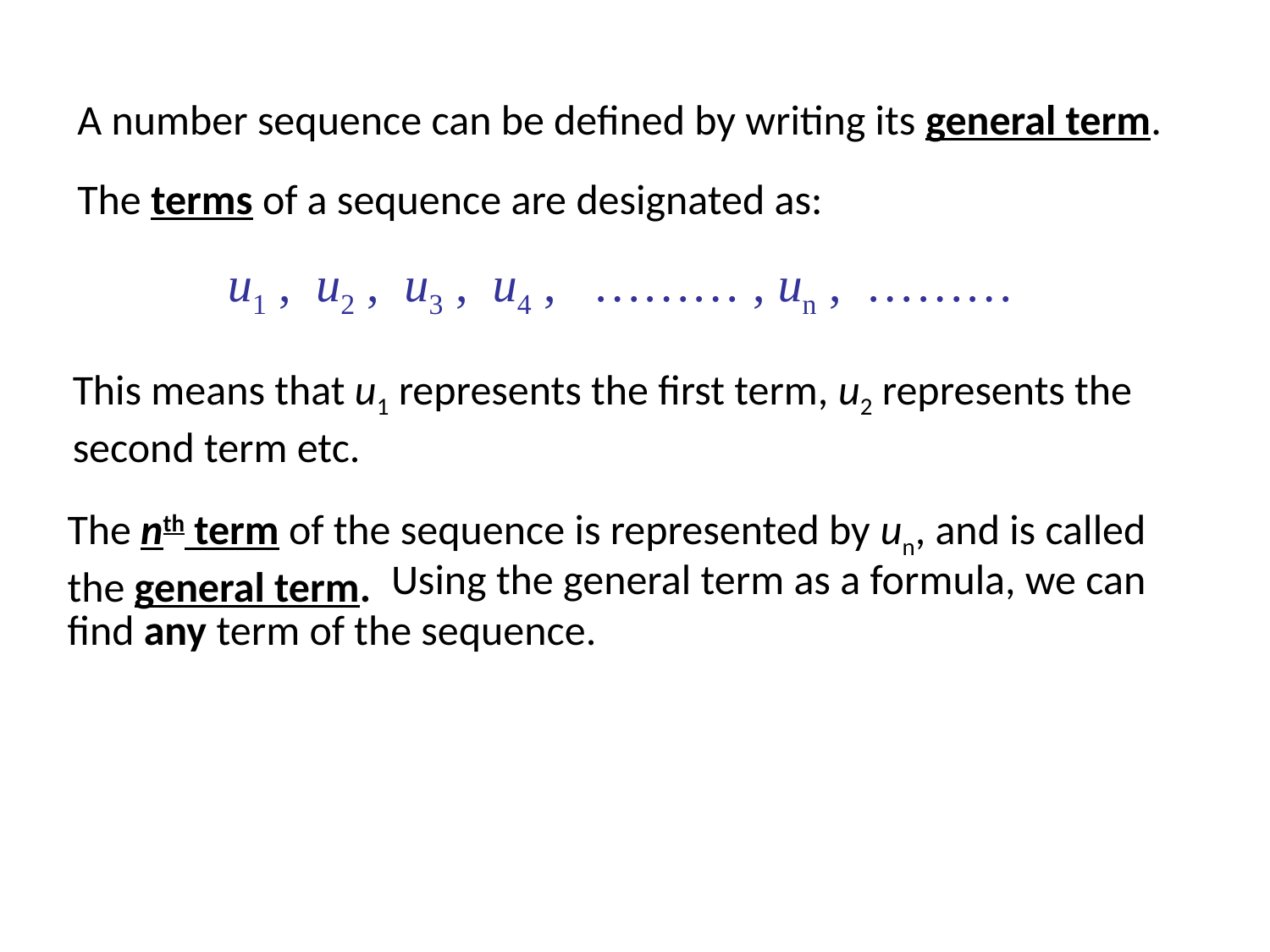

A number sequence can be defined by writing its general term.
The terms of a sequence are designated as:
u1 ,  u2 ,  u3 ,  u4 ,   ……… , un ,  ………
This means that u1 represents the first term, u2 represents the second term etc.
The nth term of the sequence is represented by un, and is called the general term.
                                  Using the general term as a formula, we can find any term of the sequence.